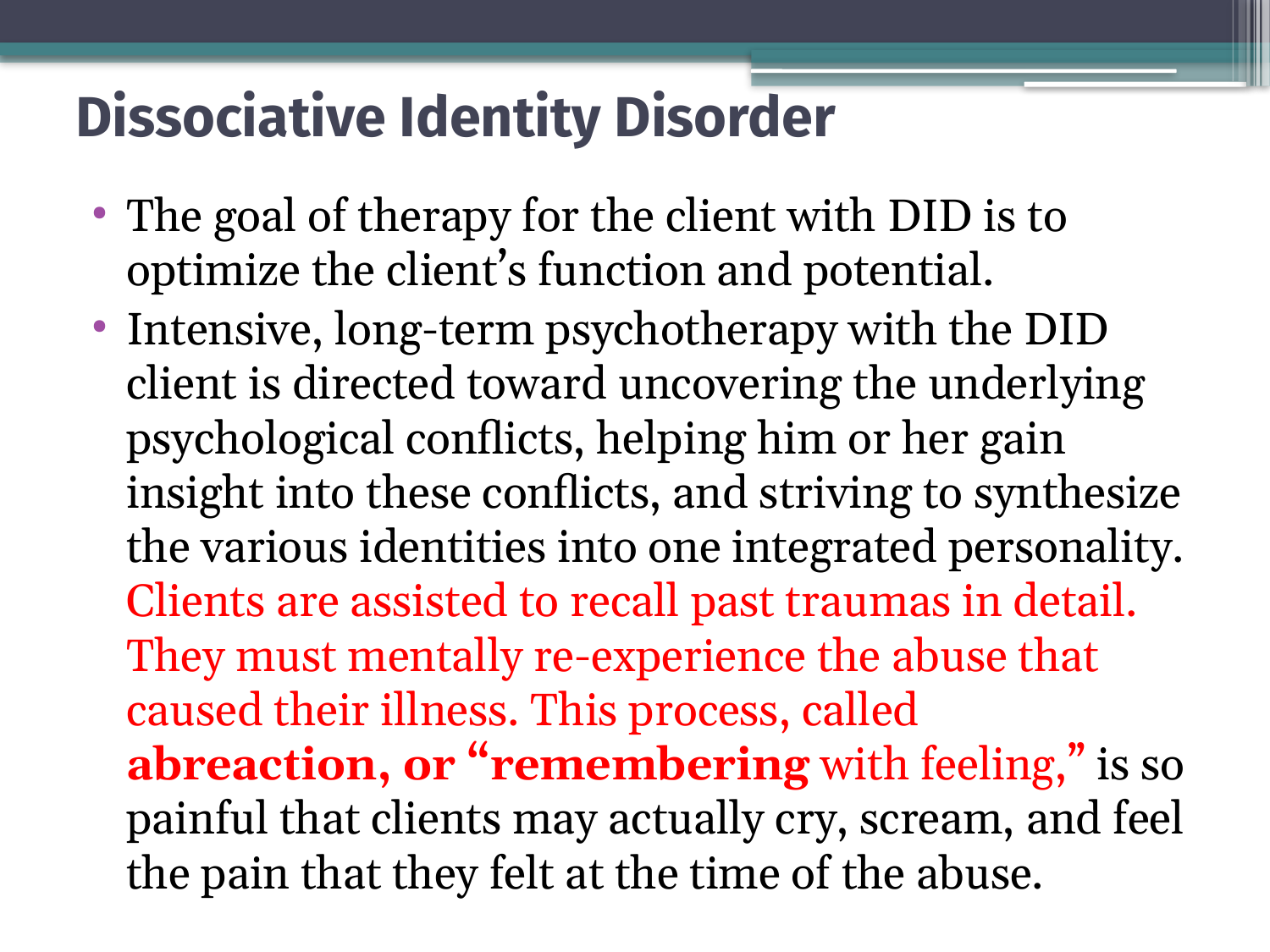

# Dissociative Identity Disorder
The goal of therapy for the client with DID is to optimize the client’s function and potential.
Intensive, long-term psychotherapy with the DID client is directed toward uncovering the underlying psychological conflicts, helping him or her gain insight into these conflicts, and striving to synthesize the various identities into one integrated personality. Clients are assisted to recall past traumas in detail. They must mentally re-experience the abuse that caused their illness. This process, called abreaction, or “remembering with feeling,” is so painful that clients may actually cry, scream, and feel the pain that they felt at the time of the abuse.